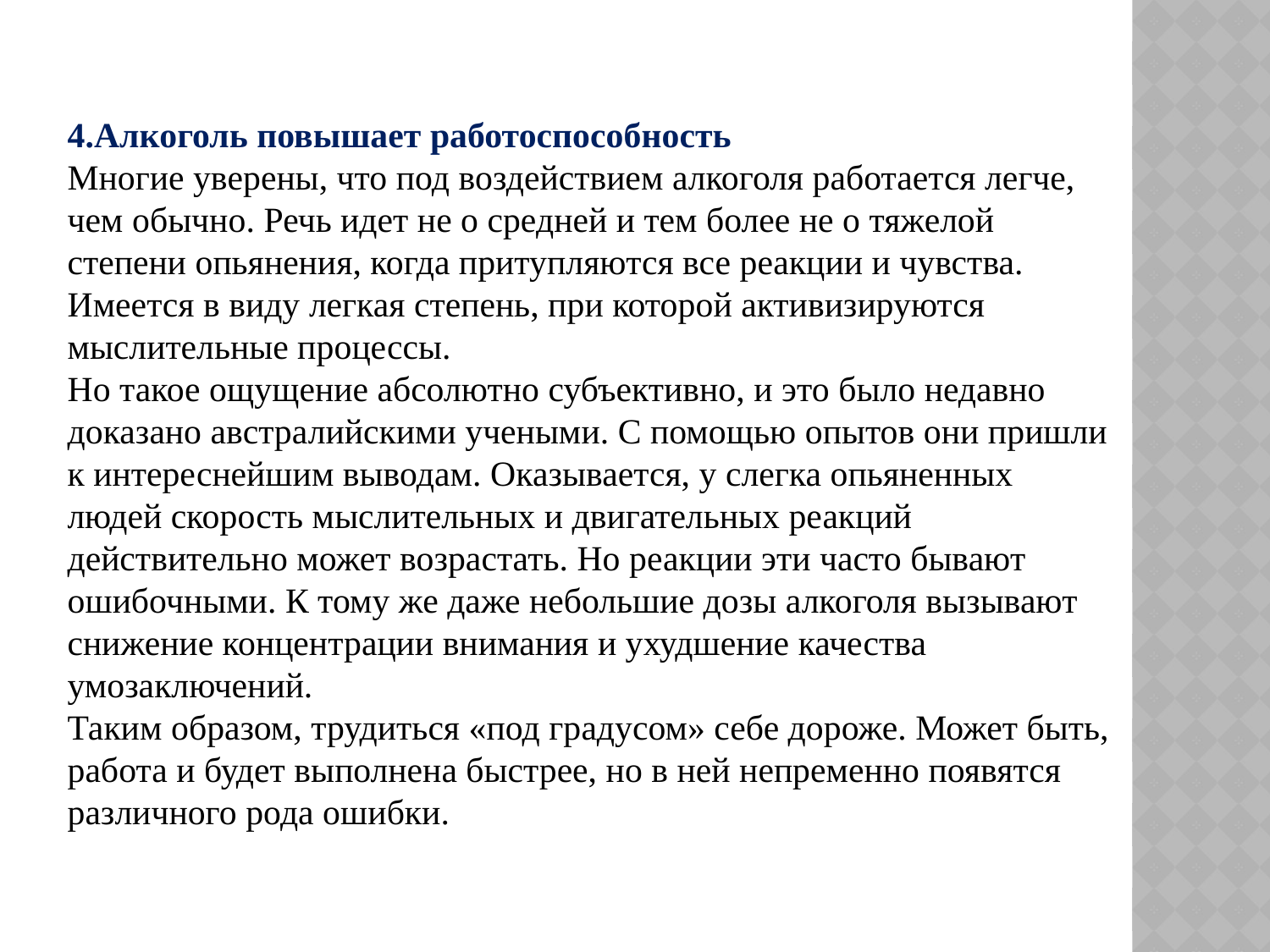

4.Алкоголь повышает работоспособность
Многие уверены, что под воздействием алкоголя работается легче, чем обычно. Речь идет не о средней и тем более не о тяжелой степени опьянения, когда притупляются все реакции и чувства. Имеется в виду легкая степень, при которой активизируются мыслительные процессы.
Но такое ощущение абсолютно субъективно, и это было недавно доказано австралийскими учеными. С помощью опытов они пришли к интереснейшим выводам. Оказывается, у слегка опьяненных людей скорость мыслительных и двигательных реакций действительно может возрастать. Но реакции эти часто бывают ошибочными. К тому же даже небольшие дозы алкоголя вызывают снижение концентрации внимания и ухудшение качества умозаключений.
Таким образом, трудиться «под градусом» себе дороже. Может быть, работа и будет выполнена быстрее, но в ней непременно появятся различного рода ошибки.